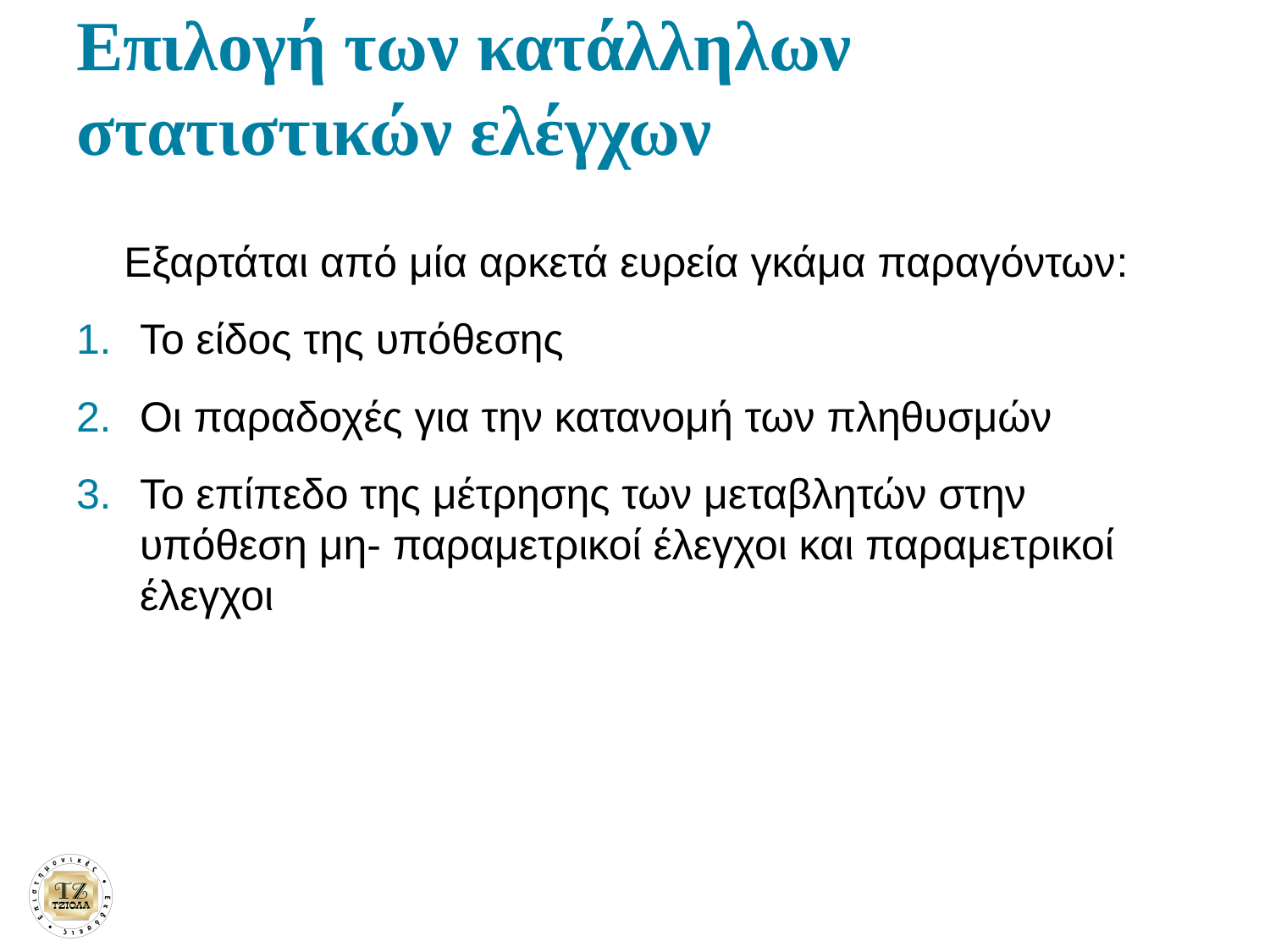

# Επιλογή των κατάλληλων στατιστικών ελέγχων
Εξαρτάται από μία αρκετά ευρεία γκάμα παραγόντων:
Το είδος της υπόθεσης
Οι παραδοχές για την κατανομή των πληθυσμών
Το επίπεδο της μέτρησης των μεταβλητών στην υπόθεση μη- παραμετρικοί έλεγχοι και παραμετρικοί έλεγχοι